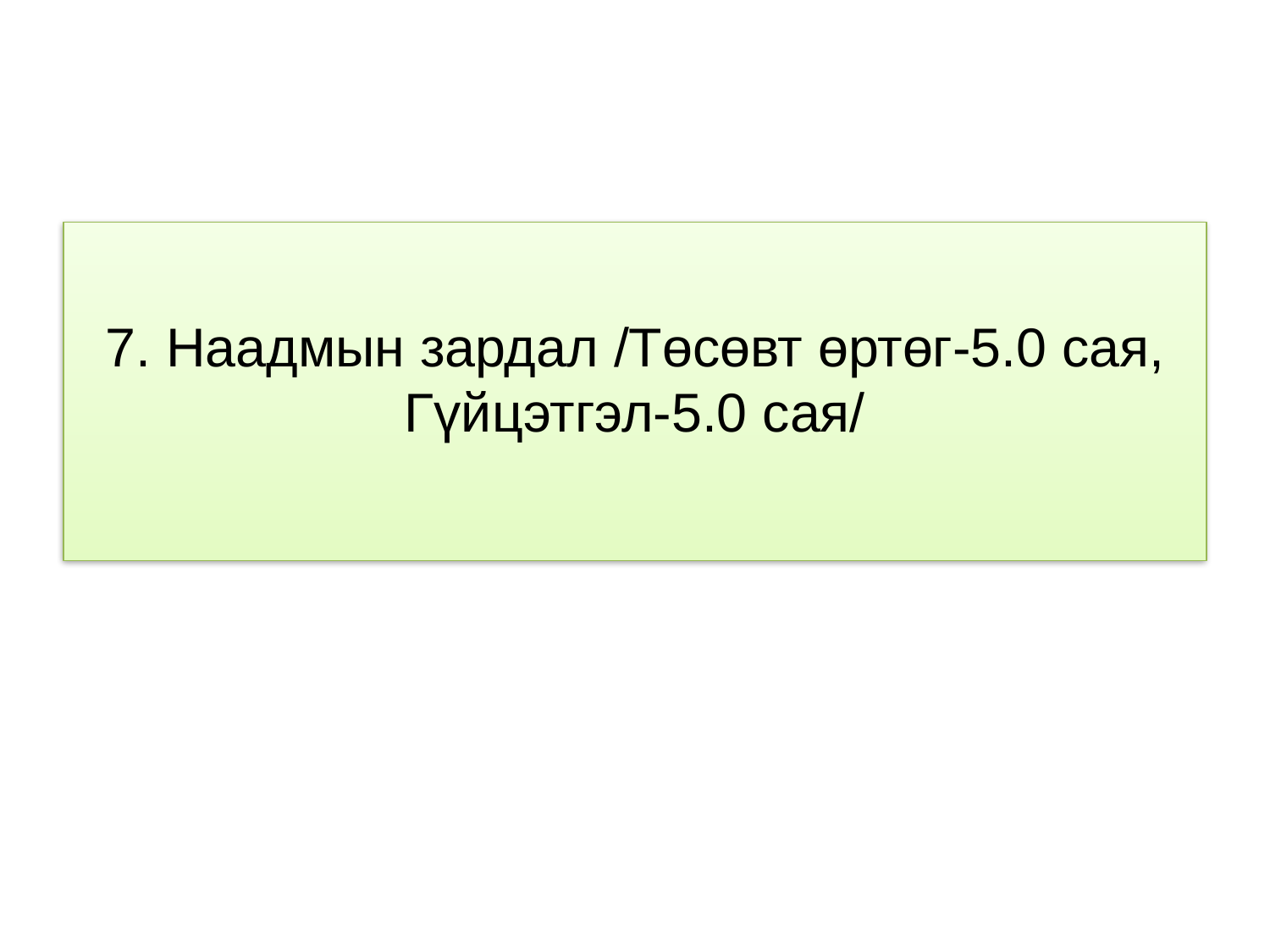

# 7. Наадмын зардал /Төсөвт өртөг-5.0 сая, Гүйцэтгэл-5.0 сая/